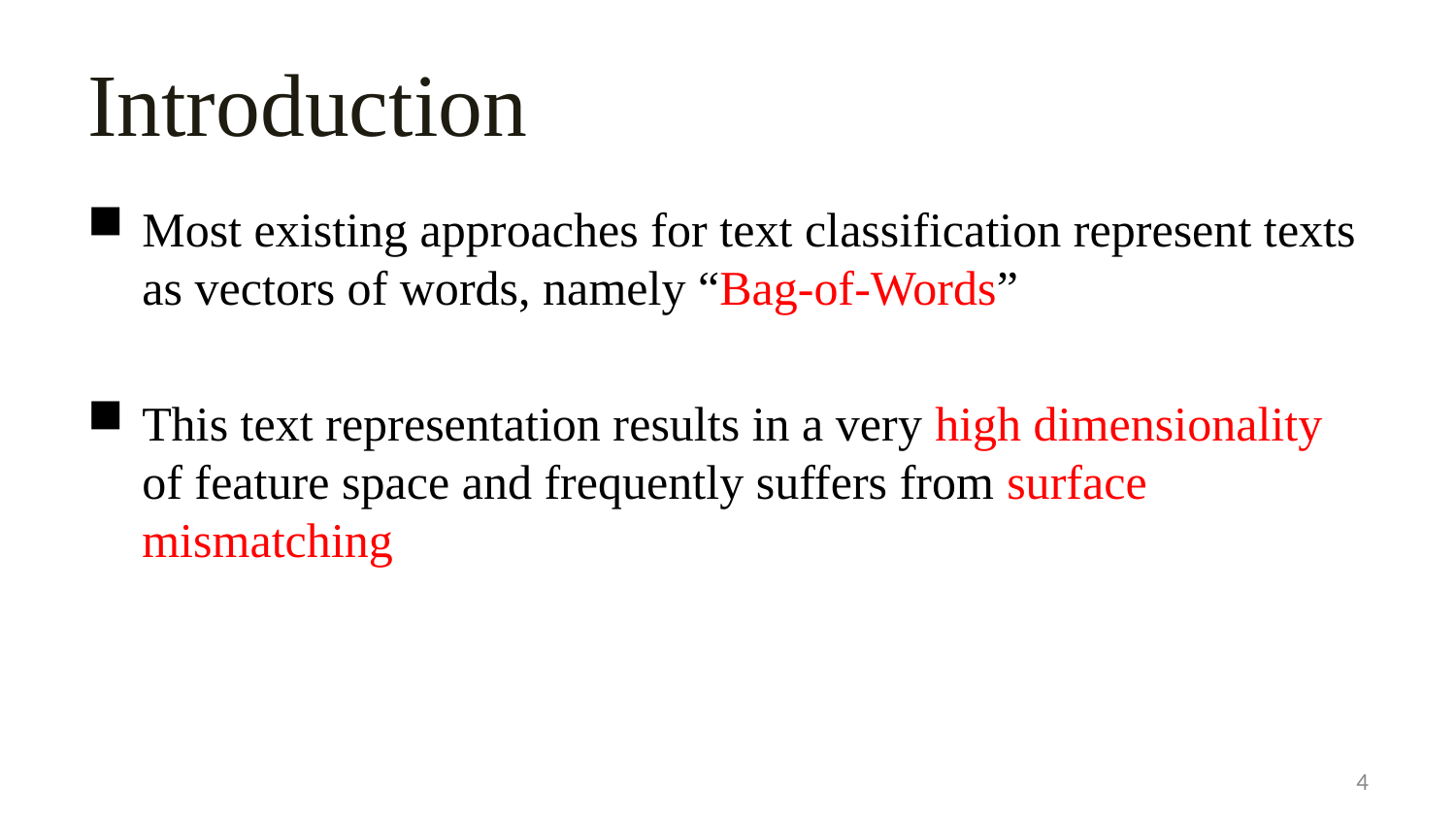

# Introduction
Most existing approaches for text classification represent texts as vectors of words, namely “Bag-of-Words”

This text representation results in a very high dimensionality of feature space and frequently suffers from surface mismatching
4